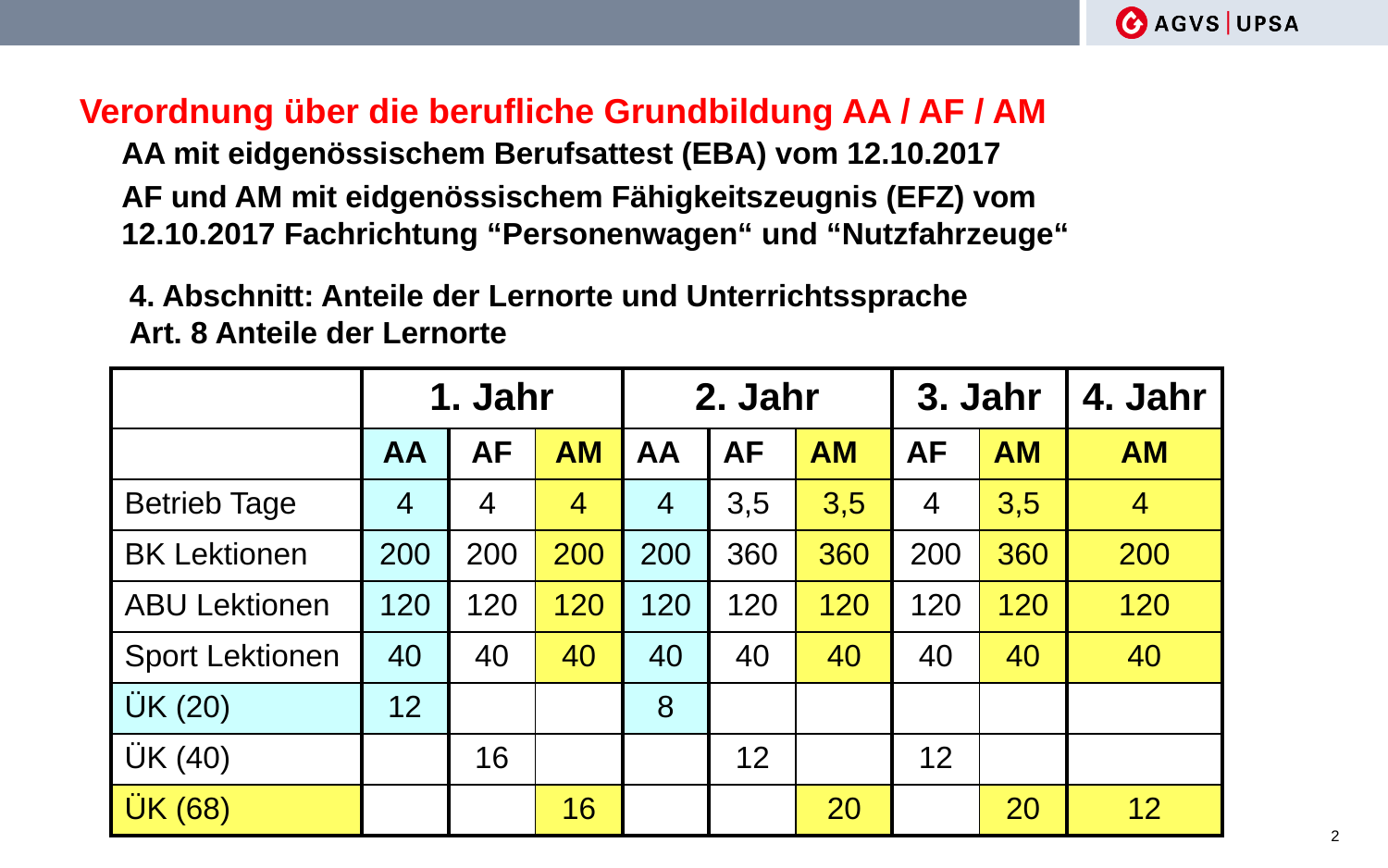

# Verordnung über die berufliche Grundbildung AA / AF / AM
AA mit eidgenössischem Berufsattest (EBA) vom 12.10.2017
AF und AM mit eidgenössischem Fähigkeitszeugnis (EFZ) vom
12.10.2017 Fachrichtung “Personenwagen“ und “Nutzfahrzeuge“
4. Abschnitt: Anteile der Lernorte und Unterrichtssprache
Art. 8 Anteile der Lernorte

|  | 1. Jahr |  |  | 2. Jahr |  |  | 3. Jahr |  | 4. Jahr |
| --- | --- | --- | --- | --- | --- | --- | --- | --- | --- |
|  | AA | AF | AM | AA | AF | AM | AF | AM | AM |
| Betrieb Tage | 4 | 4 | 4 | 4 | 3,5 | 3,5 | 4 | 3,5 | 4 |
| BK Lektionen | 200 | 200 | 200 | 200 | 360 | 360 | 200 | 360 | 200 |
| ABU Lektionen | 120 | 120 | 120 | 120 | 120 | 120 | 120 | 120 | 120 |
| Sport Lektionen | 40 | 40 | 40 | 40 | 40 | 40 | 40 | 40 | 40 |
| ÜK (20) | 12 |  |  | 8 |  |  |  |  |  |
| ÜK (40) |  | 16 |  |  | 12 |  | 12 |  |  |
| ÜK (68) |  |  | 16 |  |  | 20 |  | 20 | 12 |
2